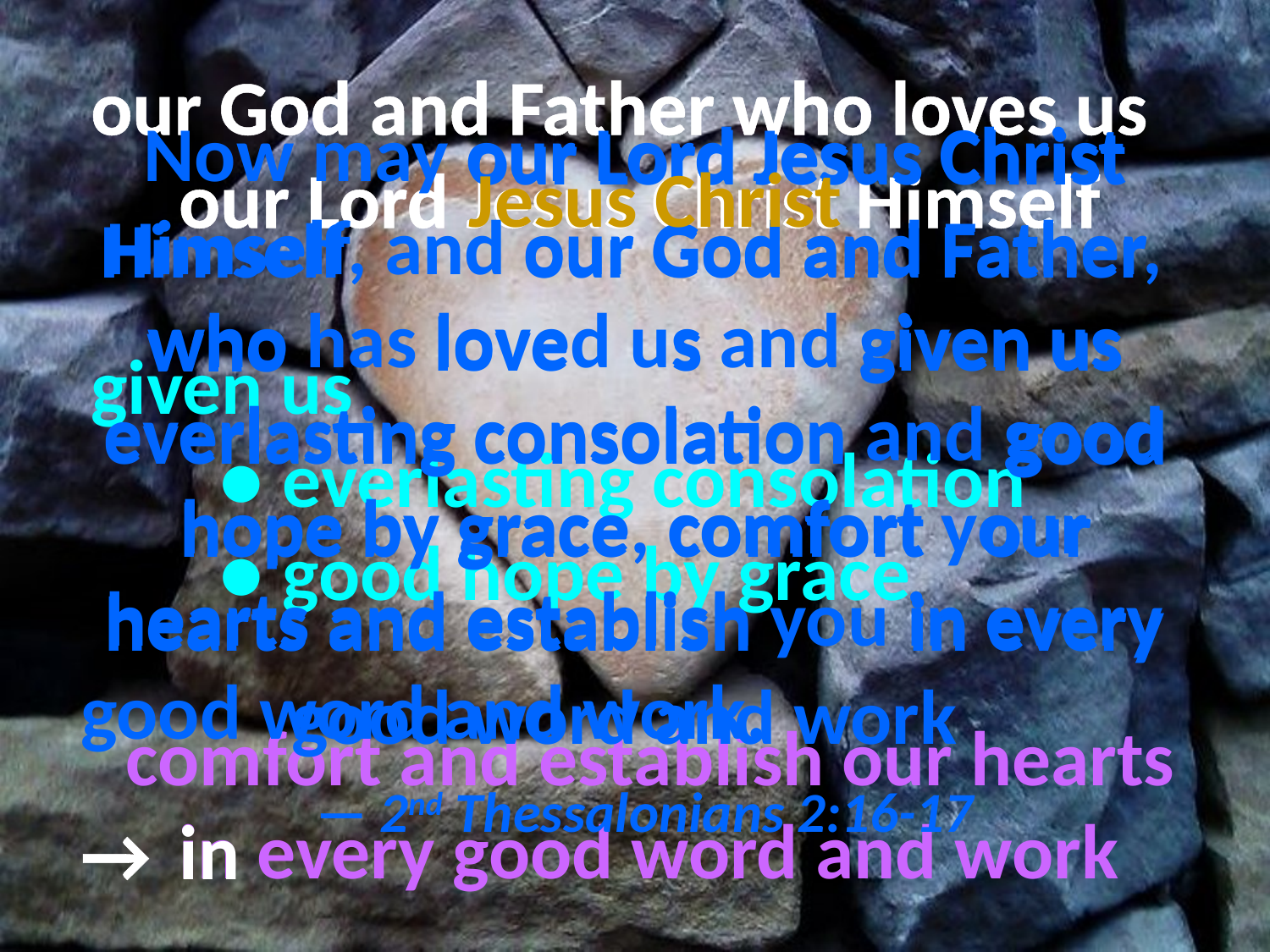

our God and Father who loves us
     our Lord Jesus Christ Himself

given us
	● everlasting consolation
	● good hope by grace

  comfort and establish our hearts
     in every good word and work
# Now may our Lord Jesus Christ Himself, and our God and Father, who has loved us and given us everlasting consolation and good hope by grace, comfort your hearts and establish you in every good word and work.                           — 2nd Thessalonians 2:16-17
our Lord Jesus Christ

Jesus Christ
Himself
our God and Father
given us
who
s
us
love
good
everlasting consolation
comfort
our
hope by grace
in every
hearts
and establish
good word and work
→
in